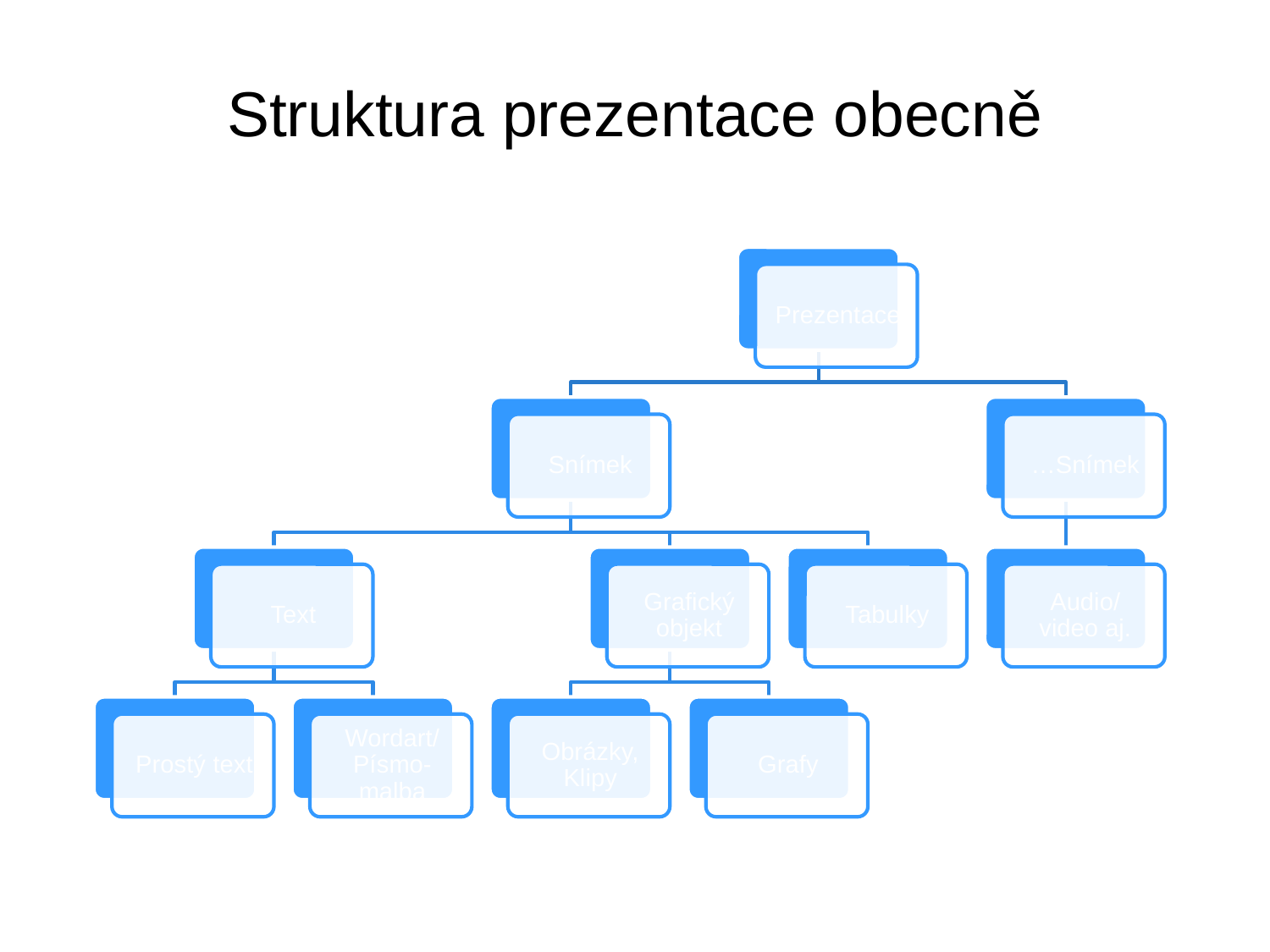

# Struktura prezentace obecně
Prezentace
Snímek
Text
Prostý text
Wordart/Písmo-malba
Grafický objekt
Obrázky, Klipy
Grafy
Tabulky
…Snímek
Audio/
video aj.
10